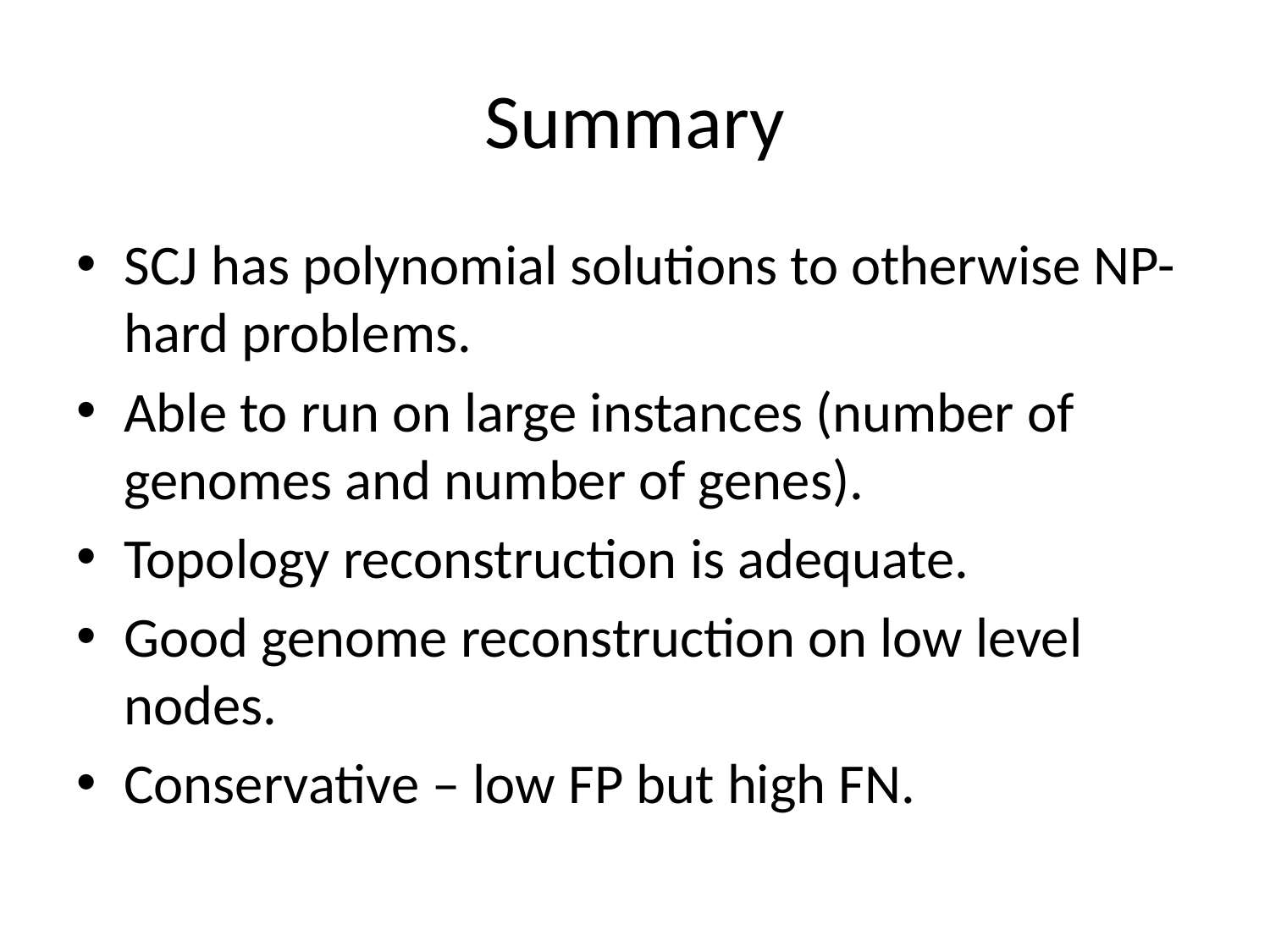

# Summary
SCJ has polynomial solutions to otherwise NP-hard problems.
Able to run on large instances (number of genomes and number of genes).
Topology reconstruction is adequate.
Good genome reconstruction on low level nodes.
Conservative – low FP but high FN.